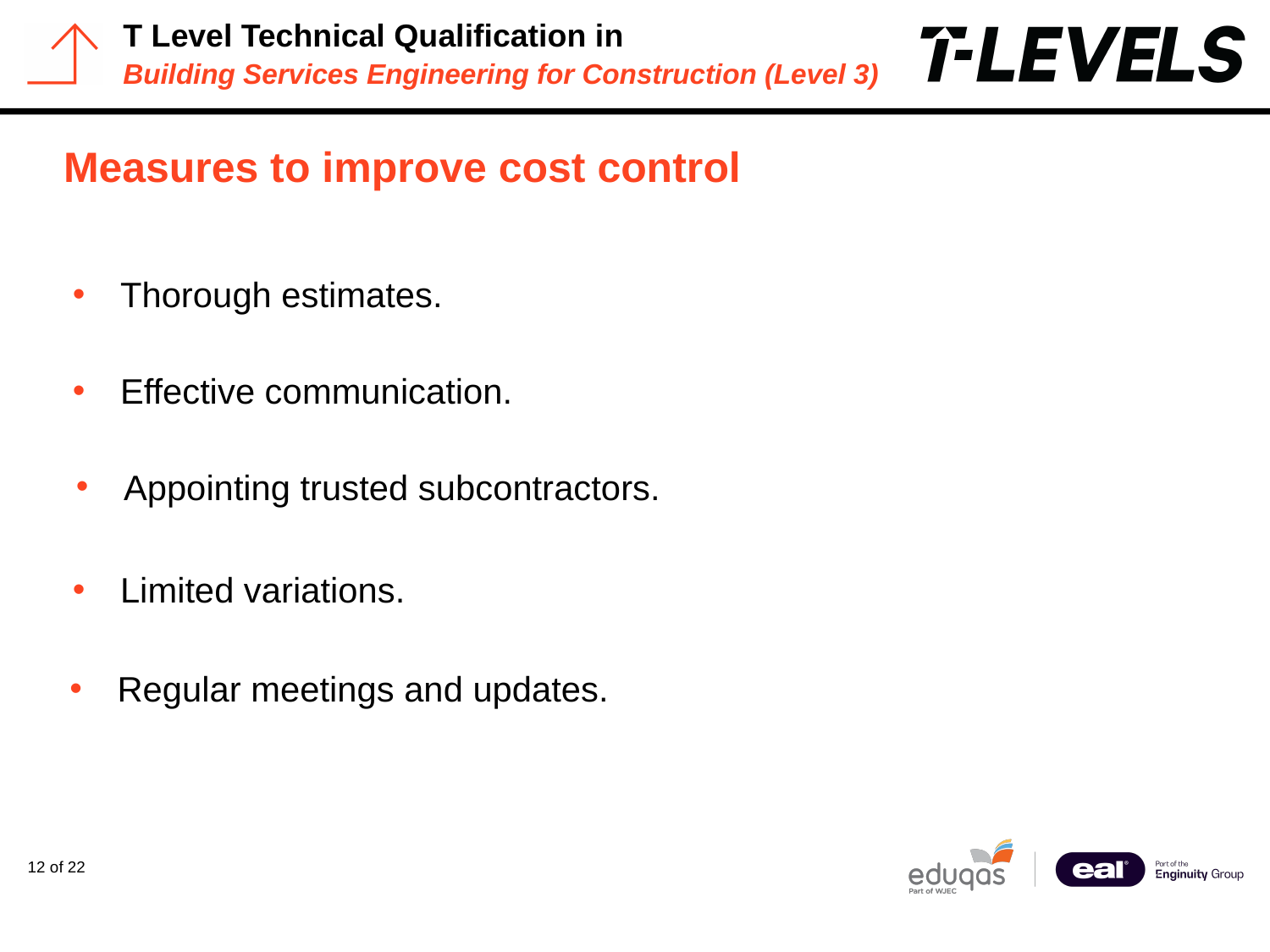

# Measures to improve cost control
Thorough estimates.
Effective communication.
Appointing trusted subcontractors.
Limited variations.
Regular meetings and updates.